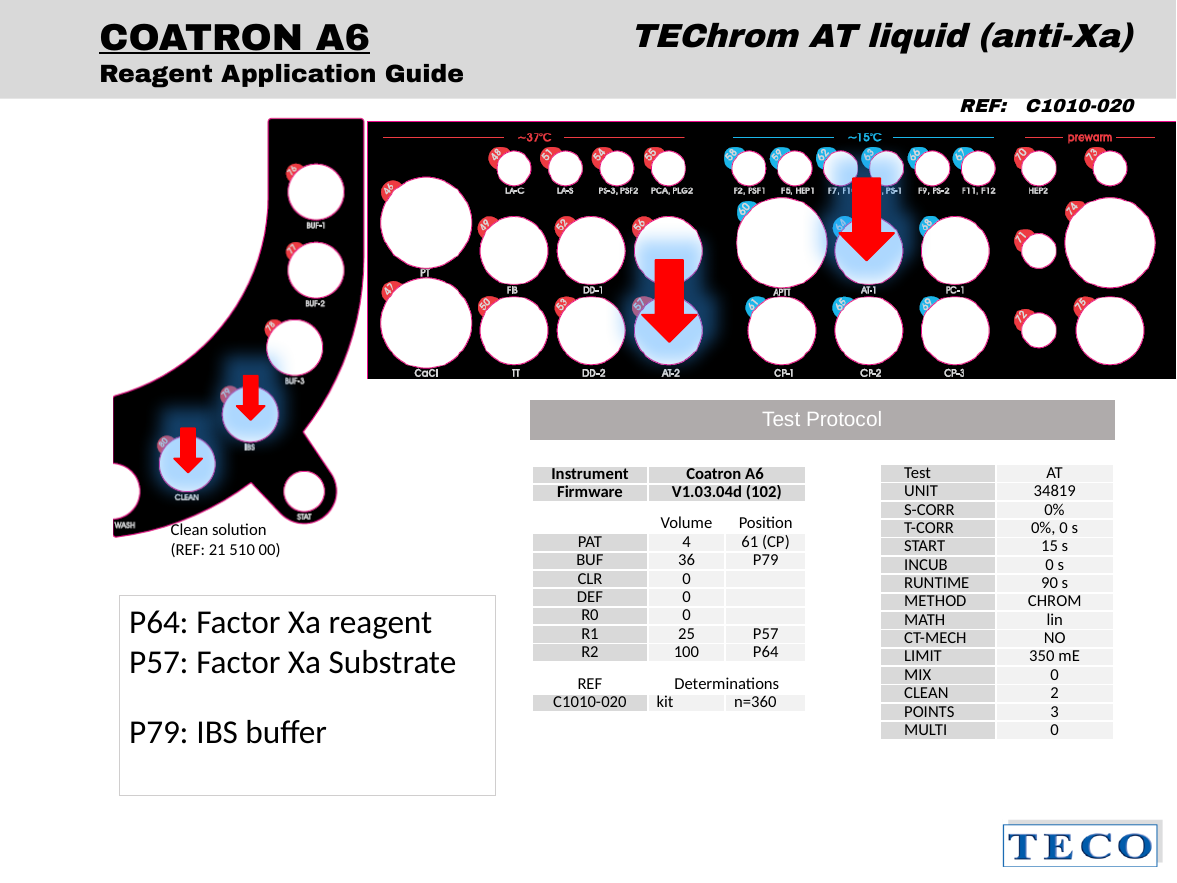

TEChrom AT liquid (anti-Xa)
	 REF:   C1010-020

| Test Protocol |
| --- |
| Test | AT |
| --- | --- |
| UNIT | 34819 |
| S-CORR | 0% |
| T-CORR | 0%, 0 s |
| START | 15 s |
| INCUB | 0 s |
| RUNTIME | 90 s |
| METHOD | CHROM |
| MATH | lin |
| CT-MECH | NO |
| LIMIT | 350 mE |
| MIX | 0 |
| CLEAN | 2 |
| POINTS | 3 |
| MULTI | 0 |
| Instrument | Coatron A6 |  |
| --- | --- | --- |
| Firmware | V1.03.04d (102) |  |
|  | Volume | Position |
| PAT | 4 | 61 (CP) |
| BUF | 36 | P79 |
| CLR | 0 |  |
| DEF | 0 |  |
| R0 | 0 |  |
| R1 | 25 | P57 |
| R2 | 100 | P64 |
| REF | Determinations |  |
| C1010-020 | kit | n=360 |
P64: Factor Xa reagent
P57: Factor Xa Substrate

P79: IBS buffer